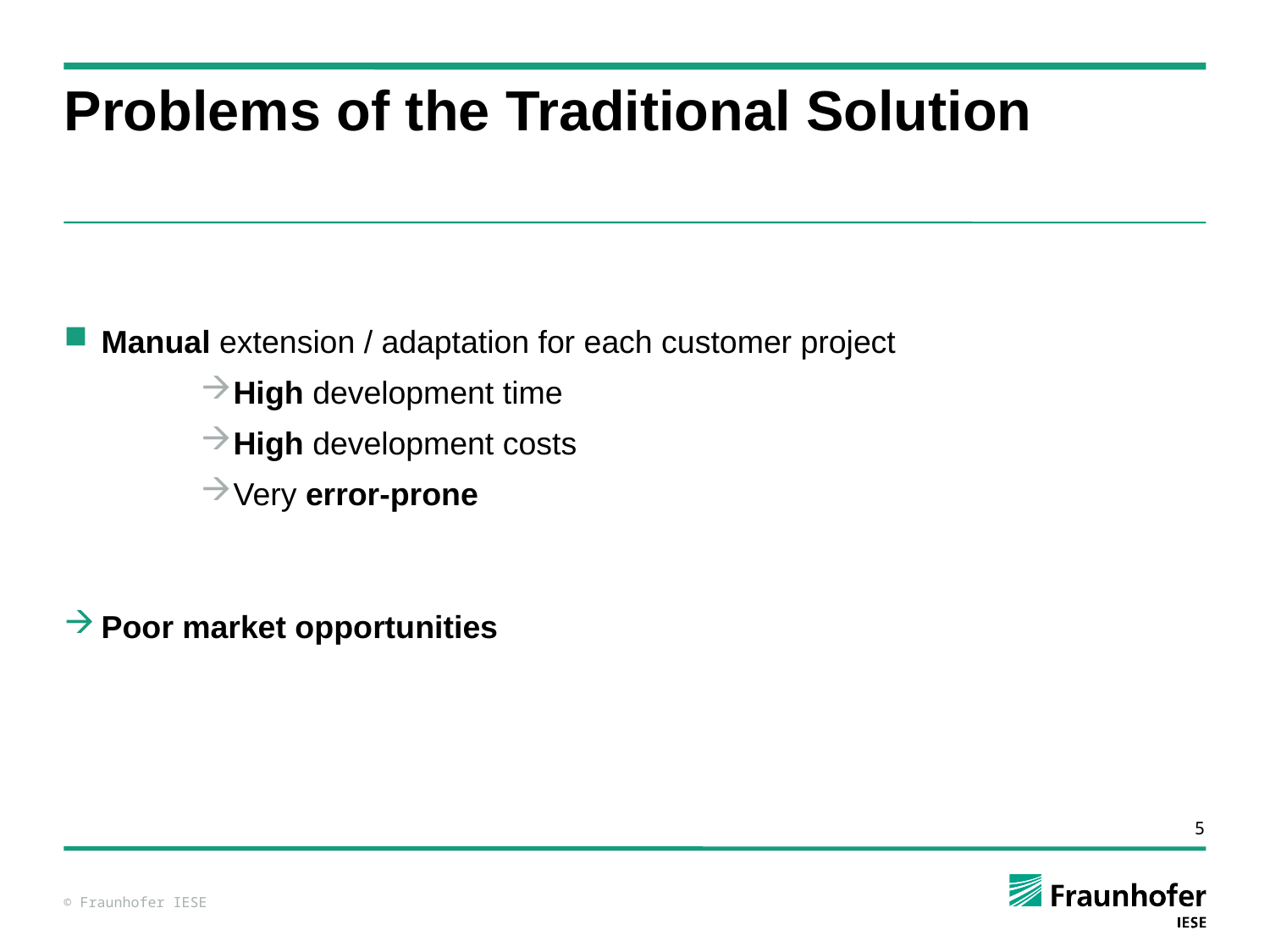

# Problems of the Traditional Solution
Manual extension / adaptation for each customer project
High development time
High development costs
Very error-prone

Poor market opportunities